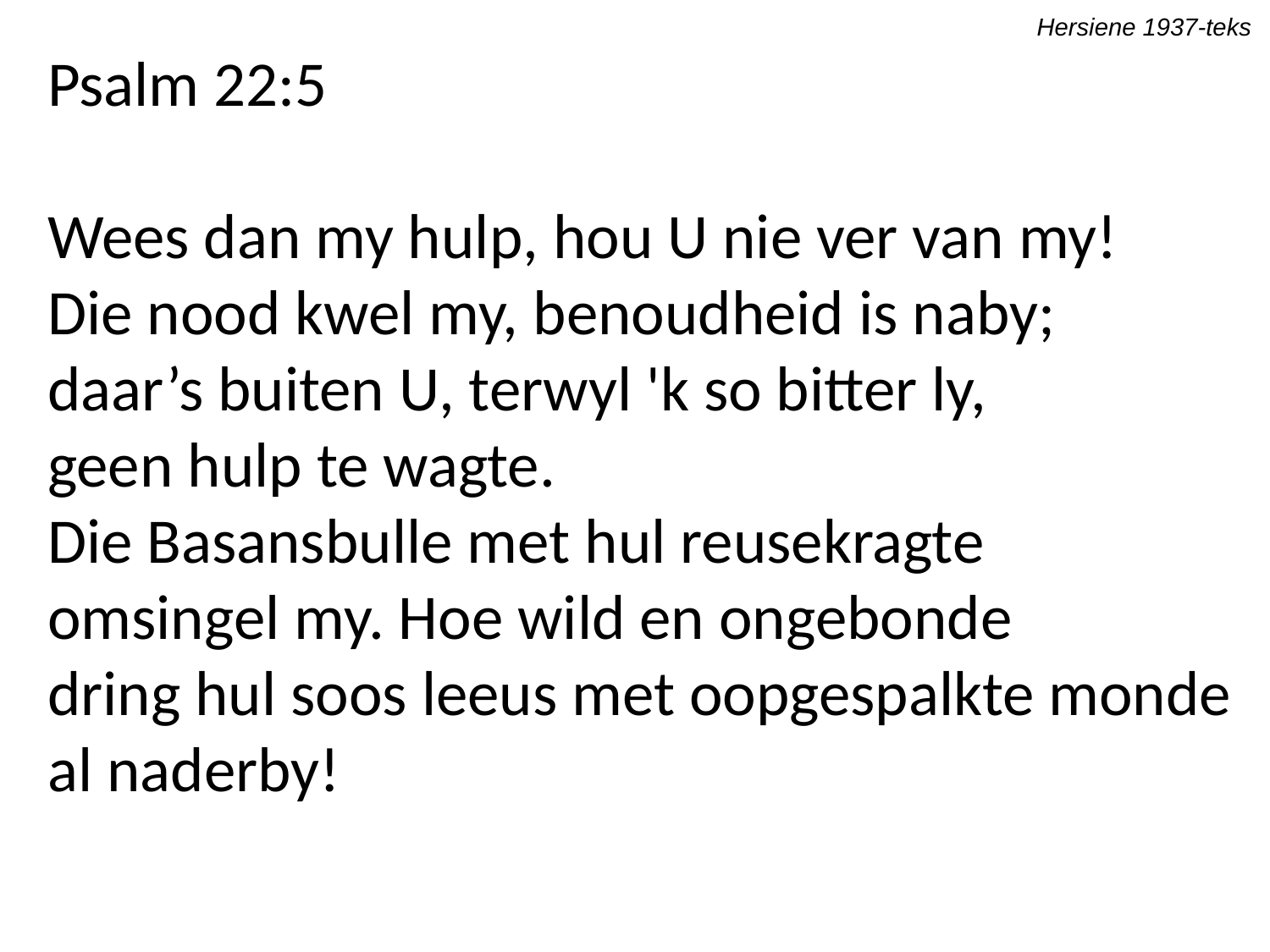

Hersiene 1937-teks
Psalm 22:5

Wees dan my hulp, hou U nie ver van my!
Die nood kwel my, benoudheid is naby;
daar’s buiten U, terwyl 'k so bitter ly,
geen hulp te wagte.
Die Basansbulle met hul reusekragte
omsingel my. Hoe wild en ongebonde
dring hul soos leeus met oopgespalkte monde
al naderby!